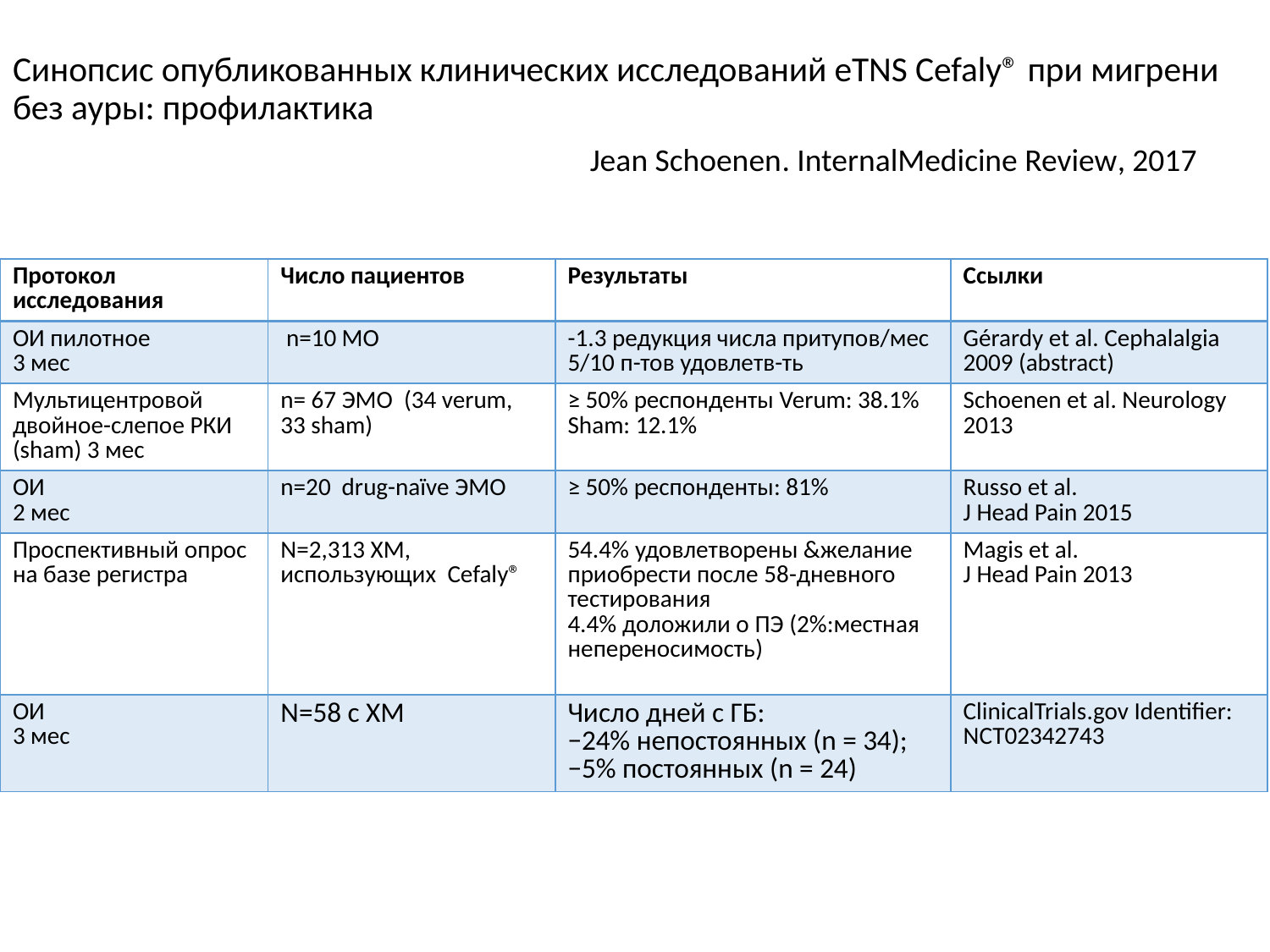

# Синопсис опубликованных клинических исследований eTNS Cefaly® при мигрени без ауры: профилактика
Jean Schoenen. InternalMedicine Review, 2017
| Протокол исследования | Число пациентов | Результаты | Ссылки |
| --- | --- | --- | --- |
| ОИ пилотное 3 мес | n=10 МО | -1.3 редукция числа притупов/мес 5/10 п-тов удовлетв-ть | Gérardy et al. Cephalalgia 2009 (abstract) |
| Мультицентровой двойное-слепое РКИ (sham) 3 мес | n= 67 ЭМО (34 verum, 33 sham) | ≥ 50% респонденты Verum: 38.1% Sham: 12.1% | Schoenen et al. Neurology 2013 |
| ОИ 2 мес | n=20 drug-naïve ЭМО | ≥ 50% респонденты: 81% | Russo et al. J Head Pain 2015 |
| Проспективный опрос на базе регистра | N=2,313 ХМ, использующих Cefaly® | 54.4% удовлетворены &желание приобрести после 58-дневного тестирования 4.4% доложили о ПЭ (2%:местная непереносимость) | Magis et al. J Head Pain 2013 |
| ОИ 3 мес | N=58 с ХМ | Число дней с ГБ: −24% непостоянных (n = 34); −5% постоянных (n = 24) | ClinicalTrials.gov Identifier: NCT02342743 |